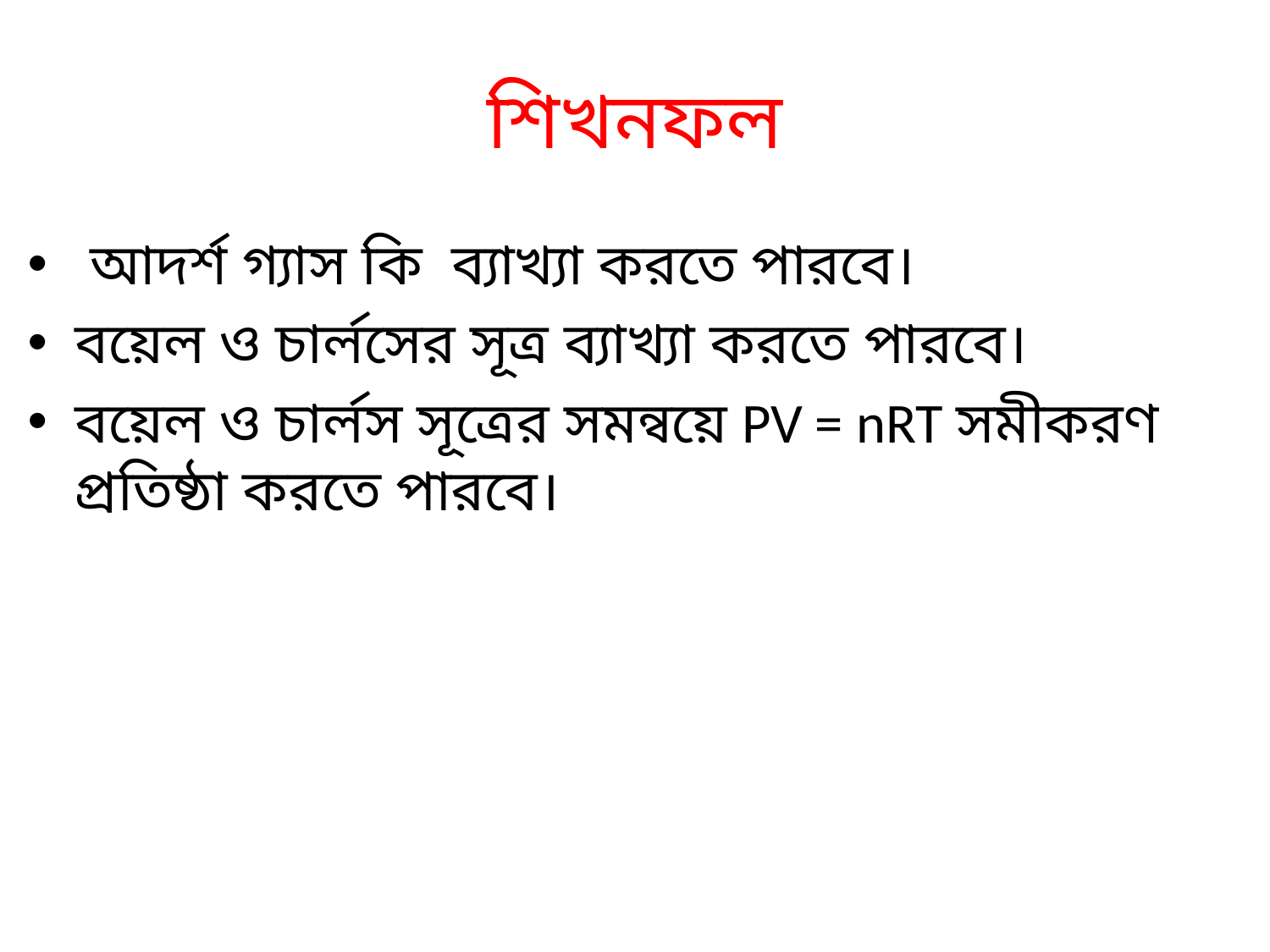

# শিখনফল
 আদর্শ গ্যাস কি  ব্যাখ্যা করতে পারবে।
বয়েল ও চার্লসের সূত্র ব্যাখ্যা করতে পারবে।
বয়েল ও চার্লস সূত্রের সমন্বয়ে PV = nRT সমীকরণ  প্রতিষ্ঠা করতে পারবে।